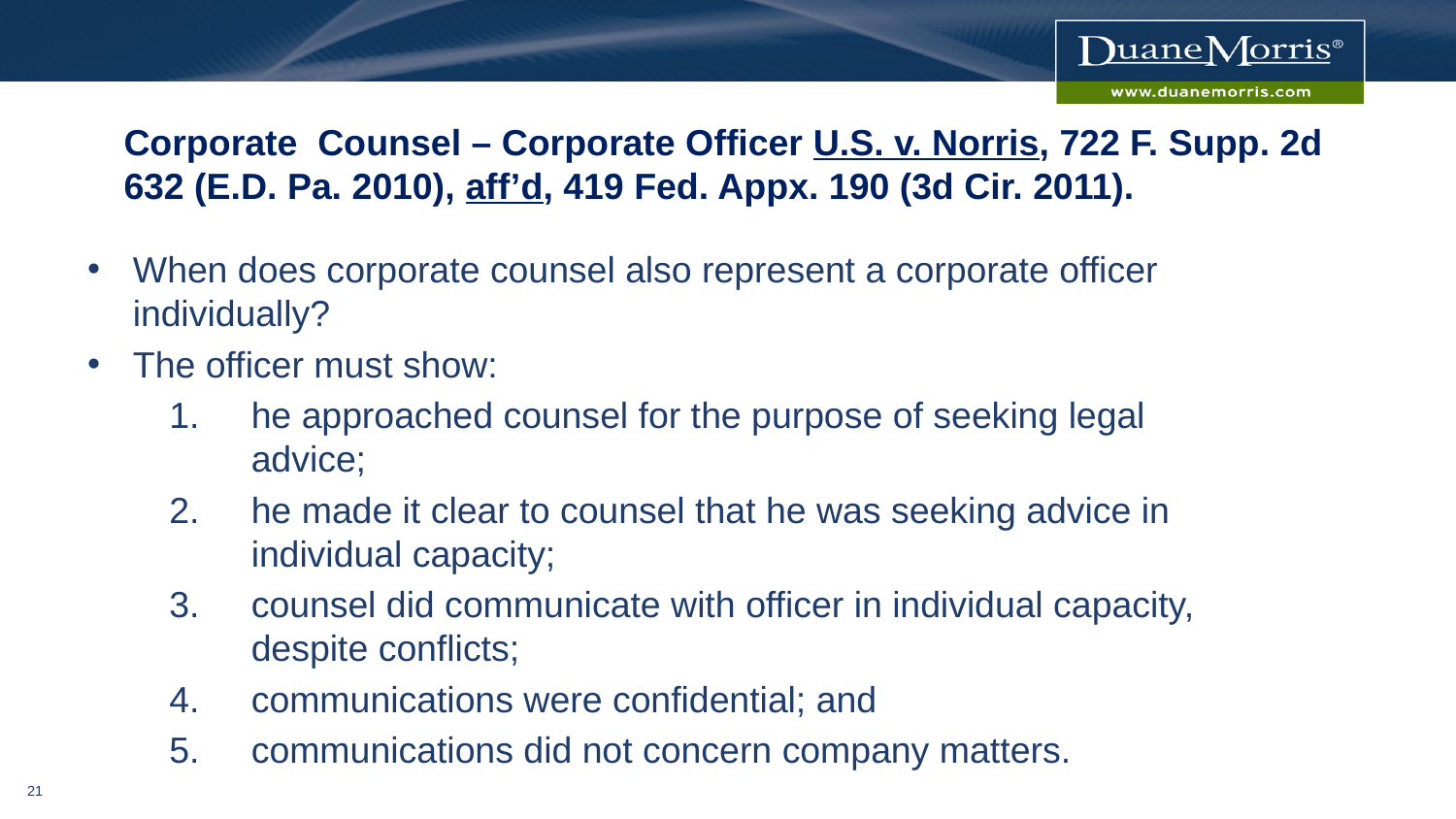

# Corporate  Counsel – Corporate Officer U.S. v. Norris, 722 F. Supp. 2d 632 (E.D. Pa. 2010), aff’d, 419 Fed. Appx. 190 (3d Cir. 2011).
When does corporate counsel also represent a corporate officer individually?
The officer must show:
he approached counsel for the purpose of seeking legal advice;
he made it clear to counsel that he was seeking advice in individual capacity;
counsel did communicate with officer in individual capacity, despite conflicts;
communications were confidential; and
communications did not concern company matters.

21